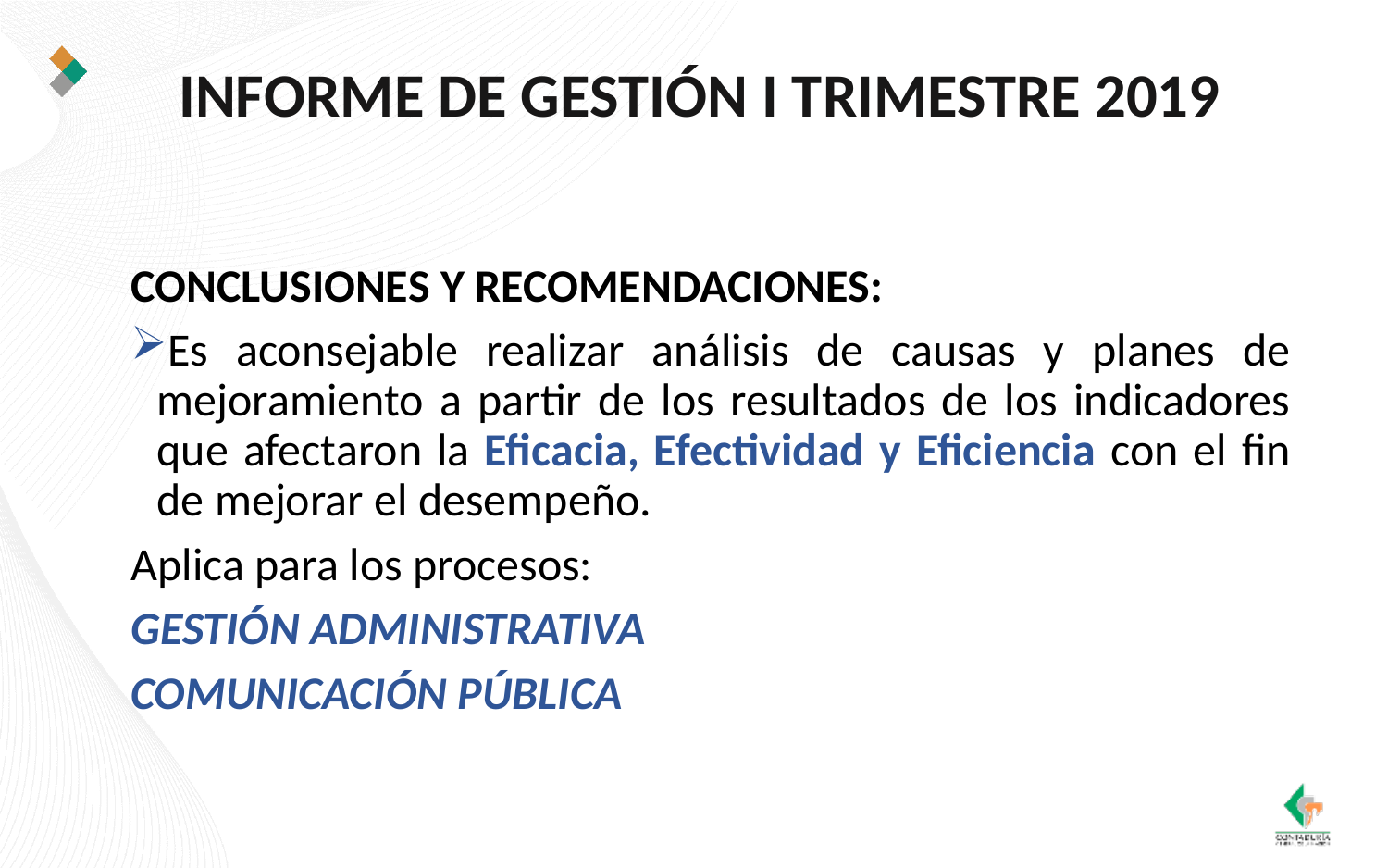

INFORME DE GESTIÓN I TRIMESTRE 2019
CONCLUSIONES Y RECOMENDACIONES:
Es aconsejable realizar análisis de causas y planes de mejoramiento a partir de los resultados de los indicadores que afectaron la Eficacia, Efectividad y Eficiencia con el fin de mejorar el desempeño.
Aplica para los procesos:
GESTIÓN ADMINISTRATIVA
COMUNICACIÓN PÚBLICA